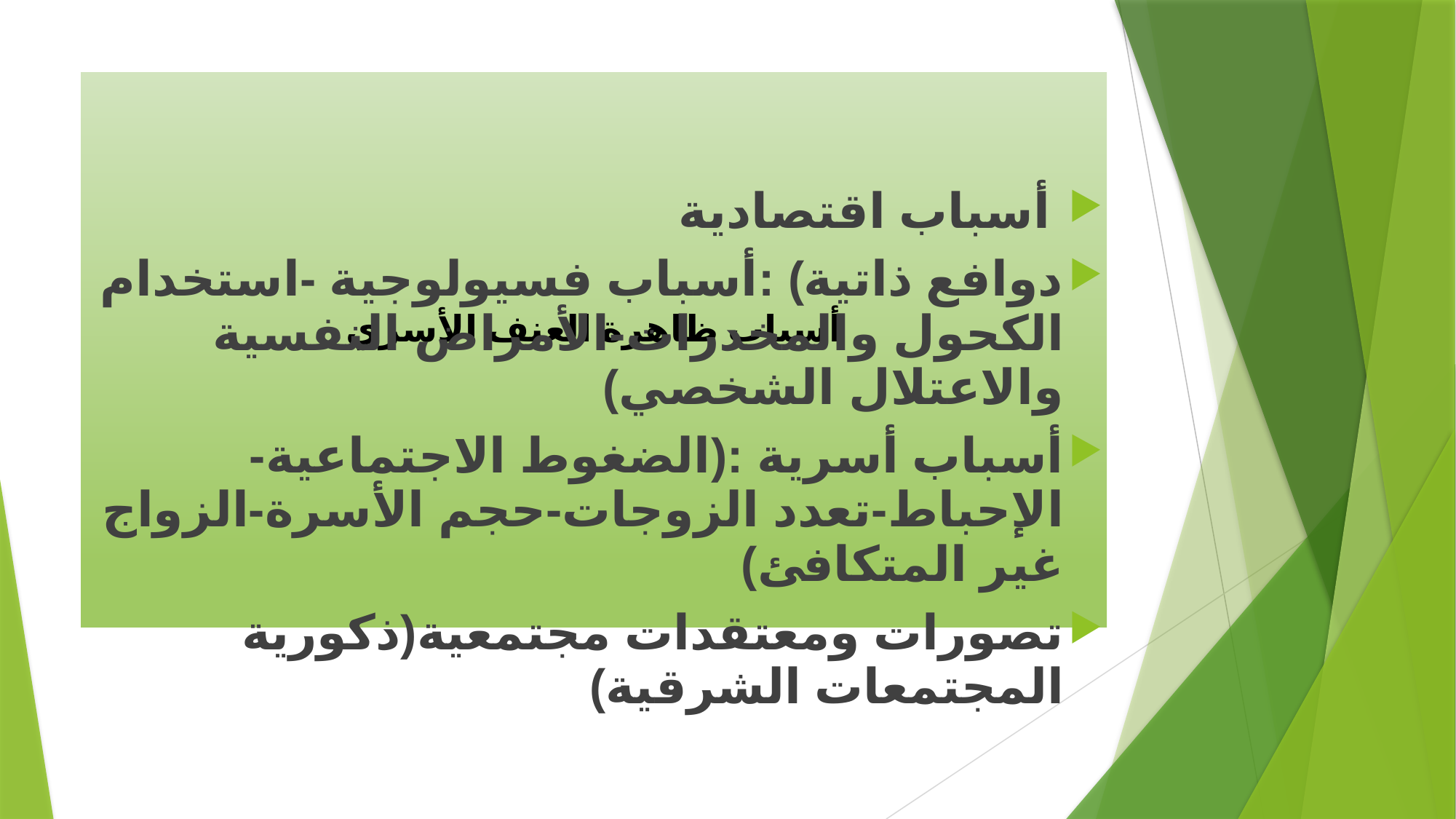

أسباب اقتصادية
دوافع ذاتية) :أسباب فسيولوجية -استخدام الكحول والمخدرات-الأمراض النفسية والاعتلال الشخصي)
أسباب أسرية :(الضغوط الاجتماعية-الإحباط-تعدد الزوجات-حجم الأسرة-الزواج غير المتكافئ)
تصورات ومعتقدات مجتمعية(ذكورية المجتمعات الشرقية)